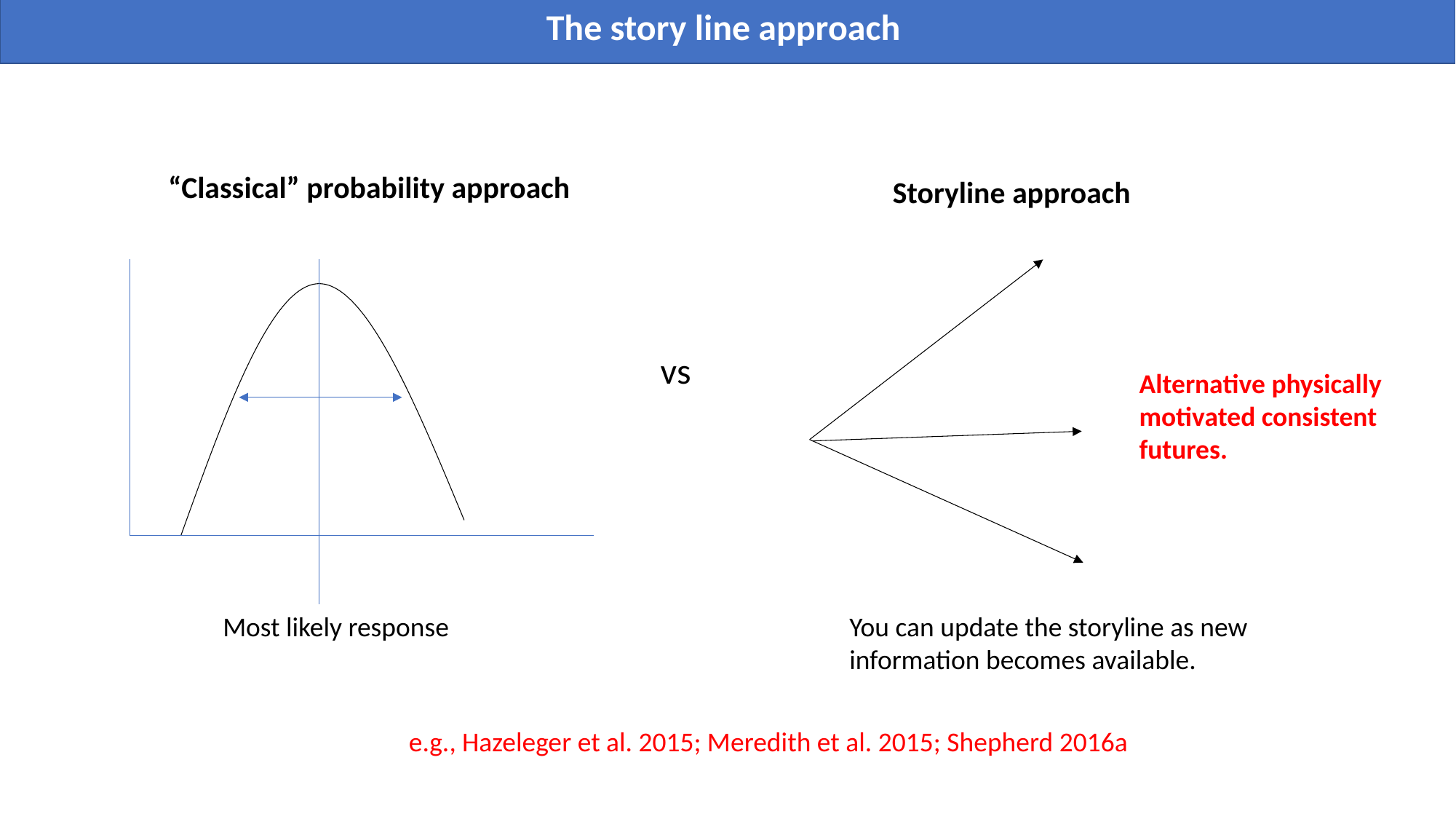

The story line approach
“Classical” probability approach
Storyline approach

vs
Alternative physically motivated consistent futures.
Most likely response
You can update the storyline as new information becomes available.
e.g., Hazeleger et al. 2015; Meredith et al. 2015; Shepherd 2016a